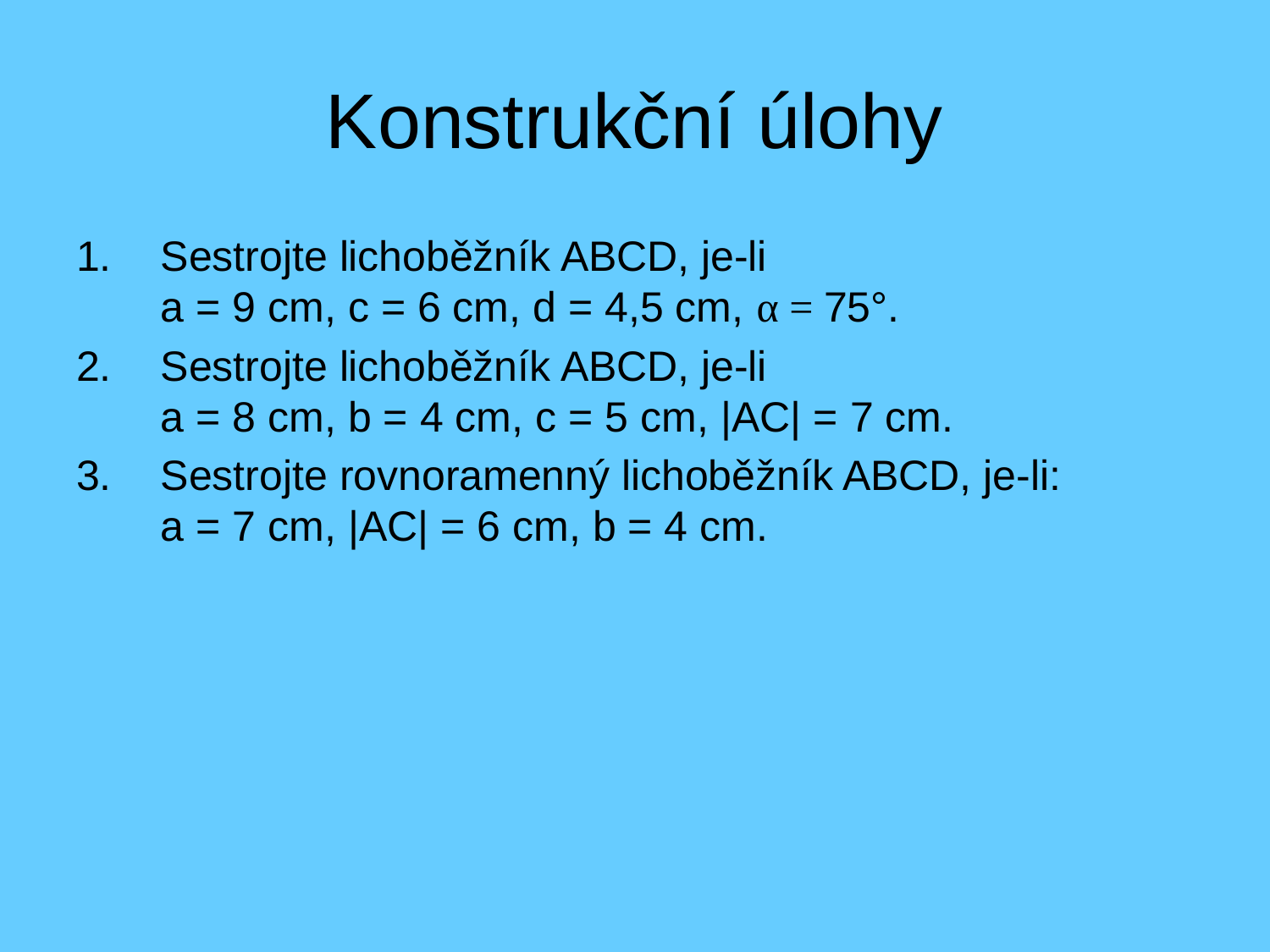

# Konstrukční úlohy
Sestrojte lichoběžník ABCD, je-li
a = 9 cm, c = 6 cm, d = 4,5 cm, α = 75°.
Sestrojte lichoběžník ABCD, je-li
a = 8 cm, b = 4 cm, c = 5 cm, |AC| = 7 cm.
Sestrojte rovnoramenný lichoběžník ABCD, je-li:
a = 7 cm, |AC| = 6 cm, b = 4 cm.